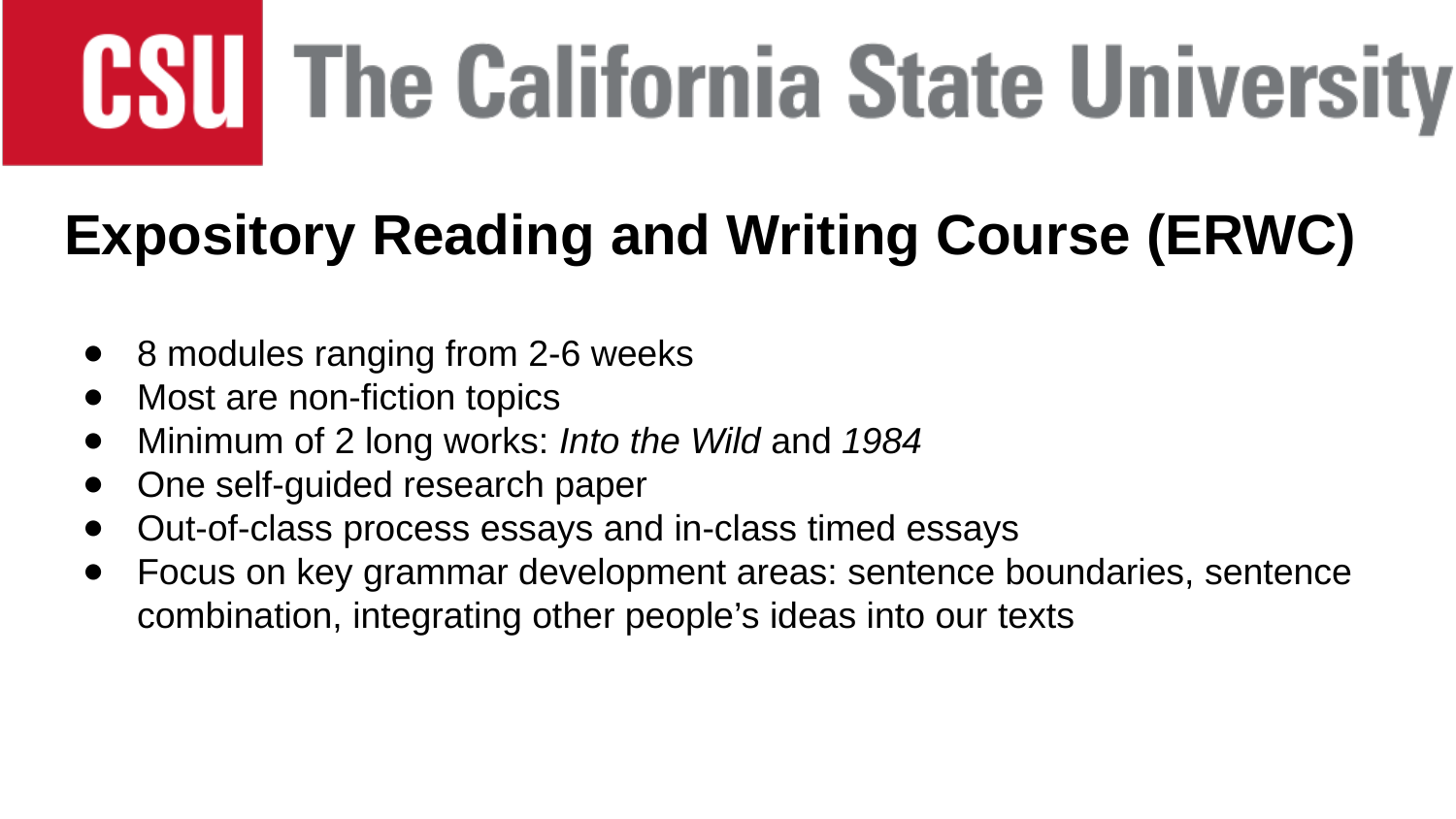

# Expository Reading and Writing Course (ERWC)
8 modules ranging from 2-6 weeks
Most are non-fiction topics
Minimum of 2 long works: Into the Wild and 1984
One self-guided research paper
Out-of-class process essays and in-class timed essays
Focus on key grammar development areas: sentence boundaries, sentence combination, integrating other people’s ideas into our texts